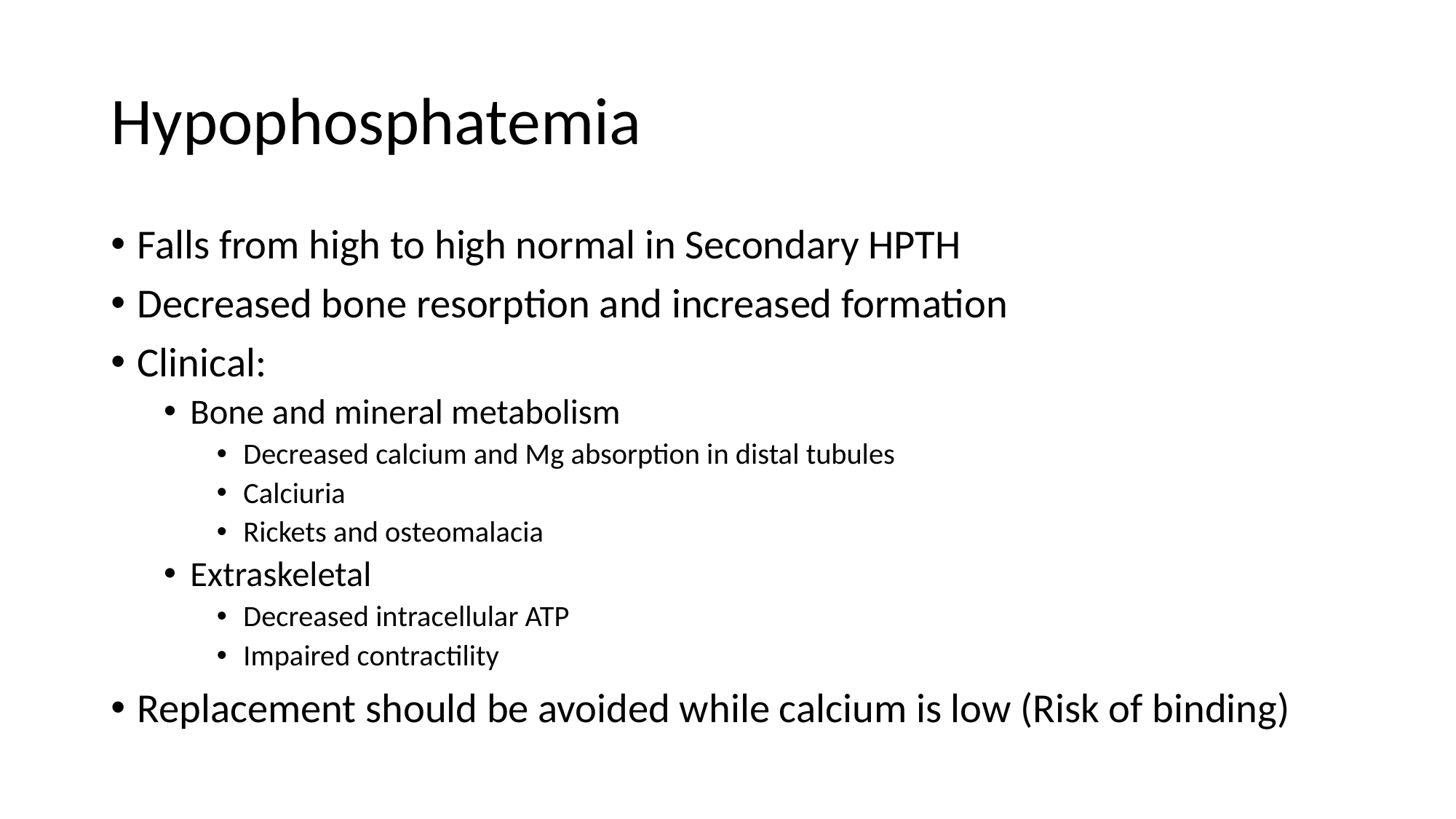

# Hypophosphatemia
Falls from high to high normal in Secondary HPTH
Decreased bone resorption and increased formation
Clinical:
Bone and mineral metabolism
Decreased calcium and Mg absorption in distal tubules
Calciuria
Rickets and osteomalacia
Extraskeletal
Decreased intracellular ATP
Impaired contractility
Replacement should be avoided while calcium is low (Risk of binding)